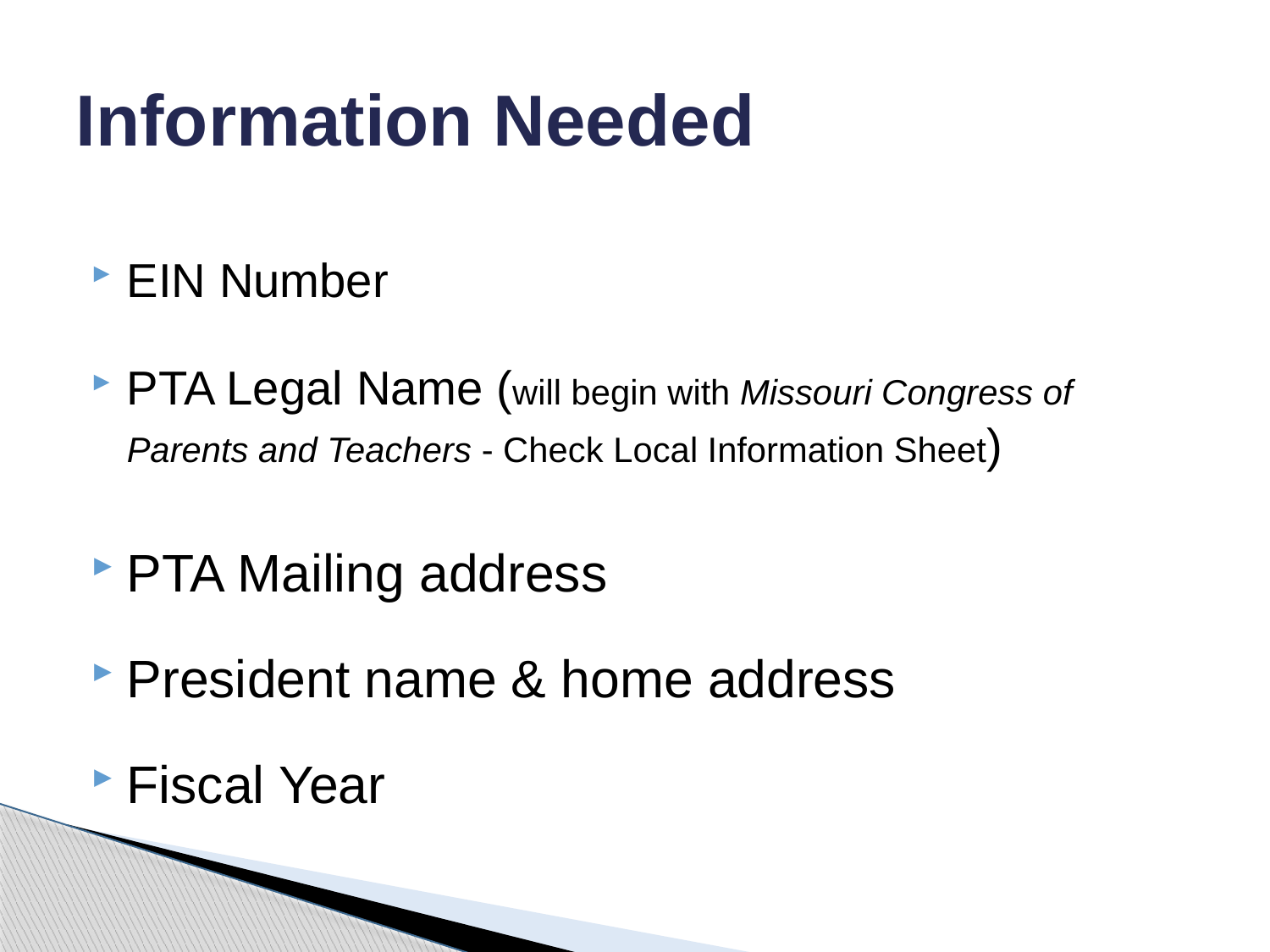

# Information Needed
EIN Number

PTA Legal Name (will begin with Missouri Congress of Parents and Teachers - Check Local Information Sheet)

PTA Mailing address

President name & home address

Fiscal Year